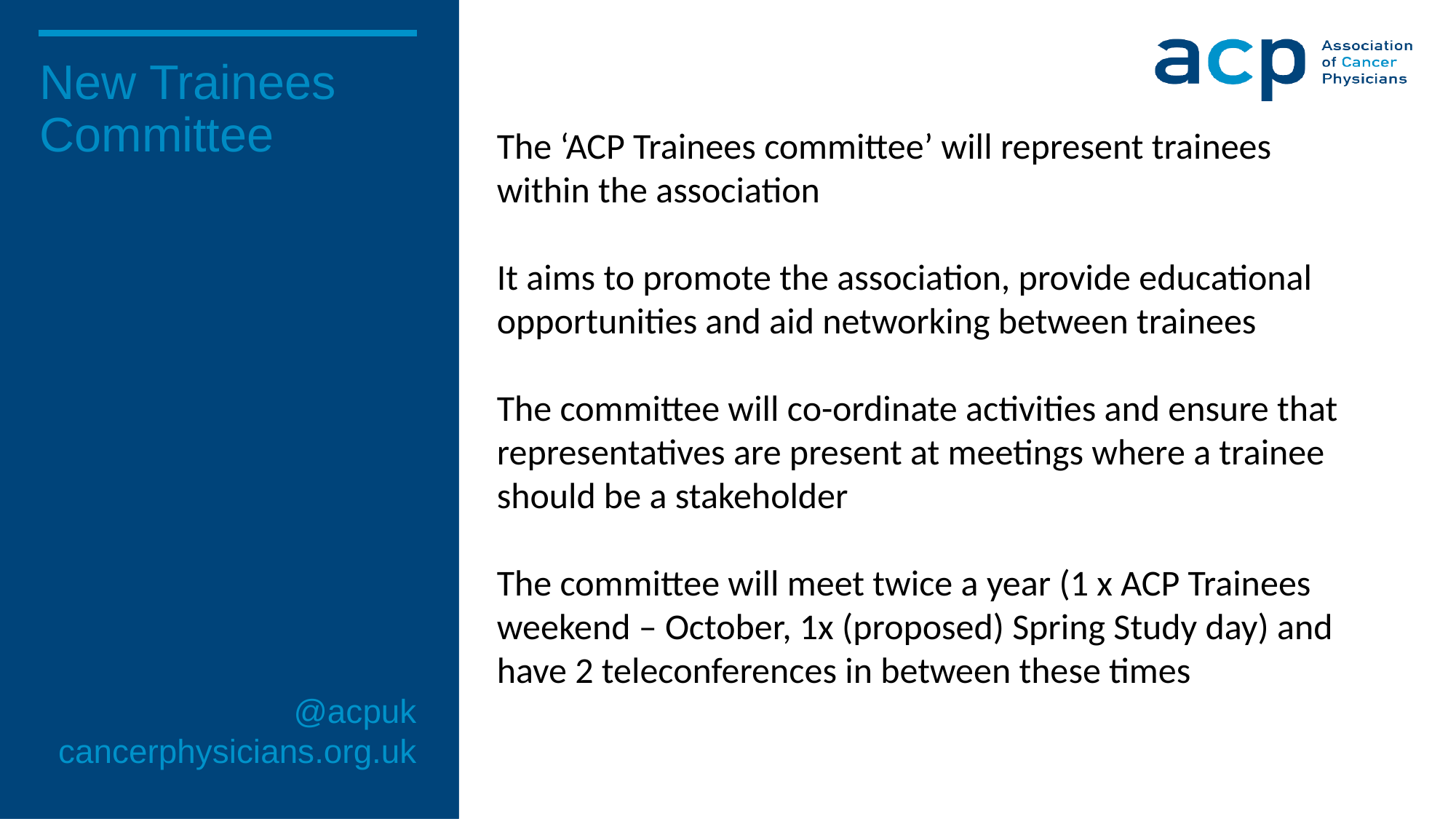

New Trainees Committee

The ‘ACP Trainees committee’ will represent trainees within the association

It aims to promote the association, provide educational opportunities and aid networking between trainees

The committee will co-ordinate activities and ensure that representatives are present at meetings where a trainee should be a stakeholder

The committee will meet twice a year (1 x ACP Trainees weekend – October, 1x (proposed) Spring Study day) and have 2 teleconferences in between these times

@acpuk
cancerphysicians.org.uk